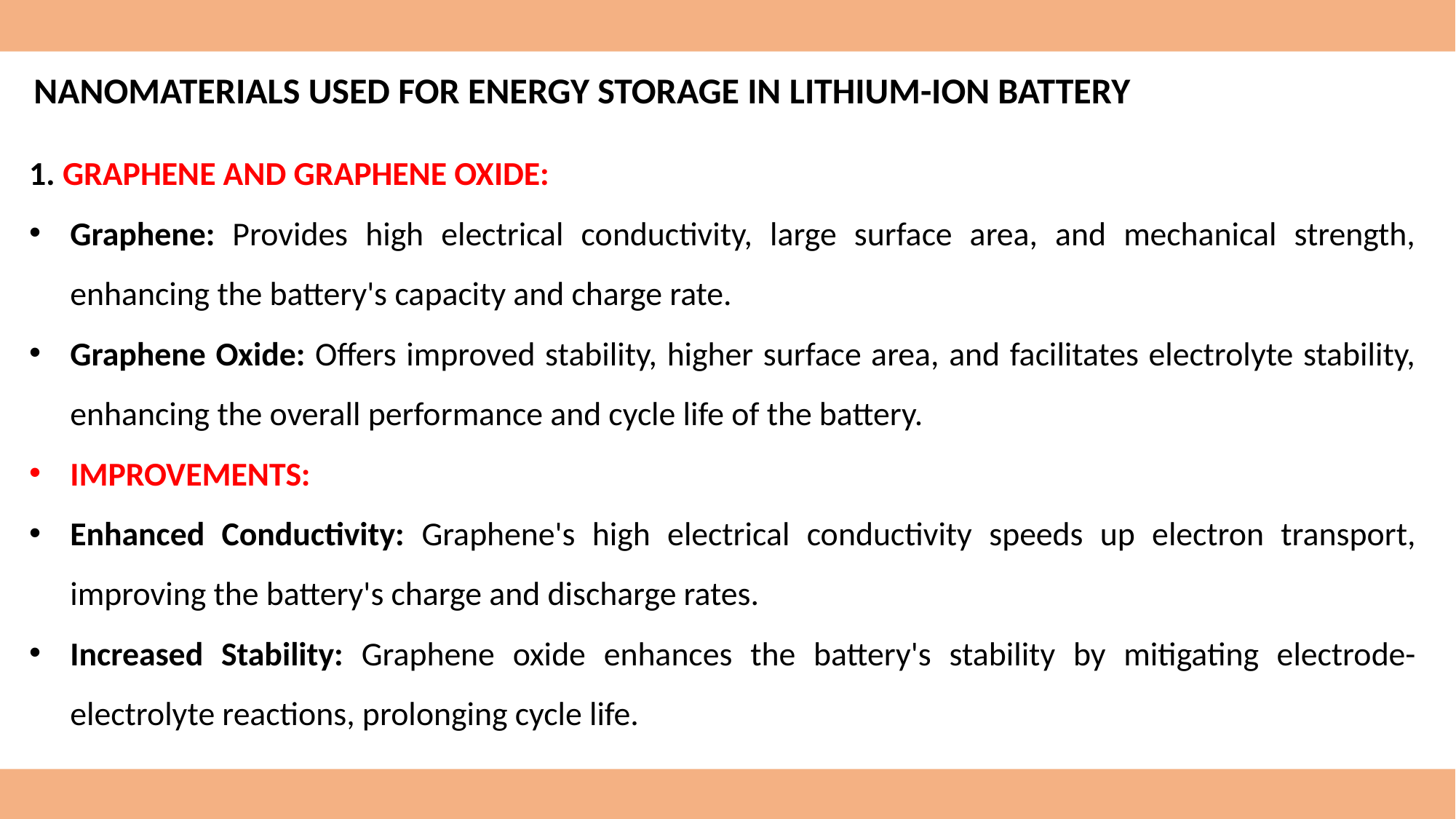

NANOMATERIALS USED FOR ENERGY STORAGE IN LITHIUM-ION BATTERY
1. GRAPHENE AND GRAPHENE OXIDE:
Graphene: Provides high electrical conductivity, large surface area, and mechanical strength, enhancing the battery's capacity and charge rate.
Graphene Oxide: Offers improved stability, higher surface area, and facilitates electrolyte stability, enhancing the overall performance and cycle life of the battery.
IMPROVEMENTS:
Enhanced Conductivity: Graphene's high electrical conductivity speeds up electron transport, improving the battery's charge and discharge rates.
Increased Stability: Graphene oxide enhances the battery's stability by mitigating electrode-electrolyte reactions, prolonging cycle life.